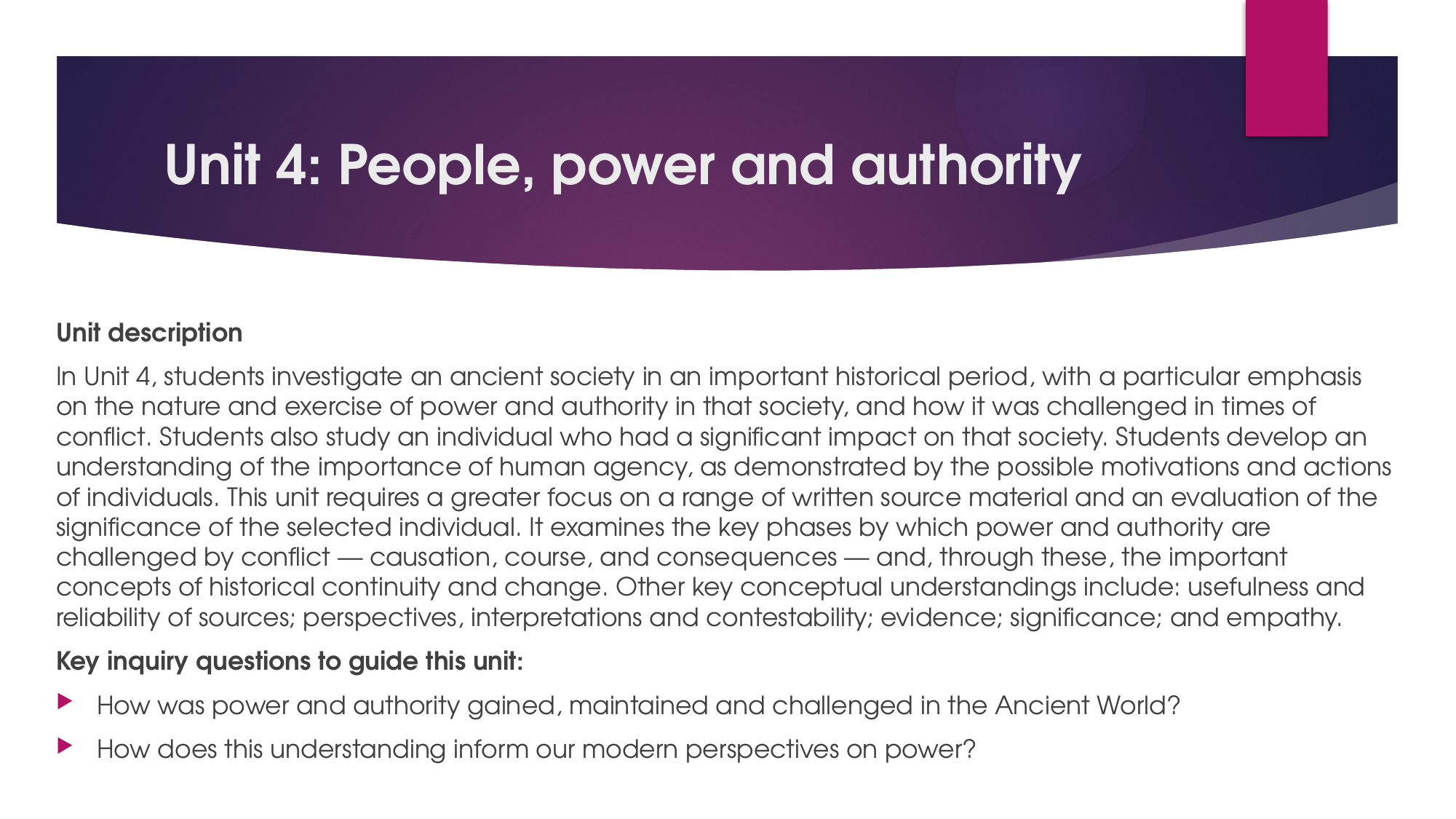

# Unit 4: People, power and authority
Unit description
In Unit 4, students investigate an ancient society in an important historical period, with a particular emphasis on the nature and exercise of power and authority in that society, and how it was challenged in times of conflict. Students also study an individual who had a significant impact on that society. Students develop an understanding of the importance of human agency, as demonstrated by the possible motivations and actions of individuals. This unit requires a greater focus on a range of written source material and an evaluation of the significance of the selected individual. It examines the key phases by which power and authority are challenged by conflict — causation, course, and consequences — and, through these, the important concepts of historical continuity and change. Other key conceptual understandings include: usefulness and reliability of sources; perspectives, interpretations and contestability; evidence; significance; and empathy.
Key inquiry questions to guide this unit:
How was power and authority gained, maintained and challenged in the Ancient World?
How does this understanding inform our modern perspectives on power?